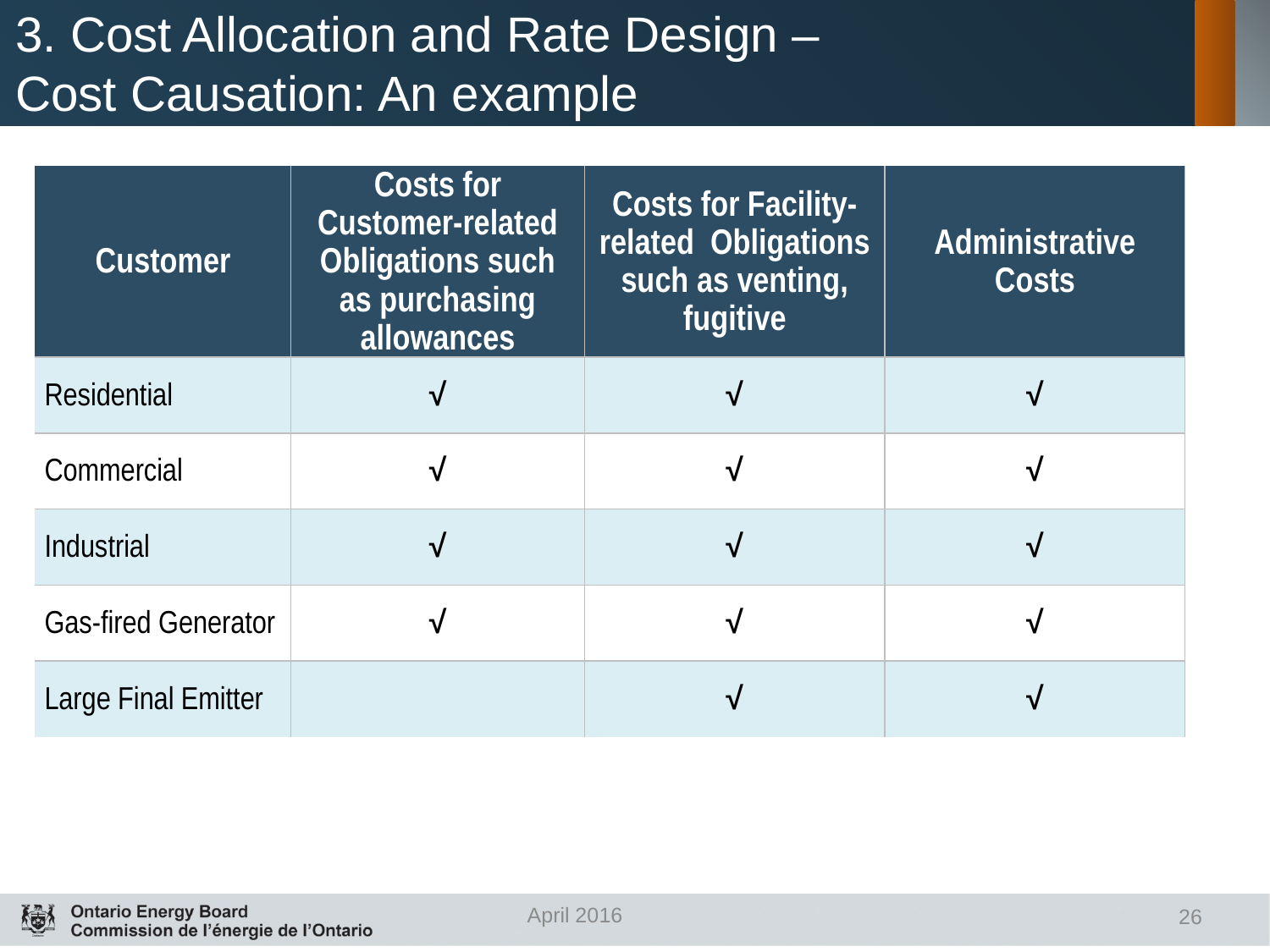

# 3. Cost Allocation and Rate Design – Cost Causation: An example
| Customer | Costs for Customer-related Obligations such as purchasing allowances | Costs for Facility-related Obligations such as venting, fugitive | Administrative Costs |
| --- | --- | --- | --- |
| Residential | √ | √ | √ |
| Commercial | √ | √ | √ |
| Industrial | √ | √ | √ |
| Gas-fired Generator | √ | √ | √ |
| Large Final Emitter |  | √ | √ |
April 2016
26